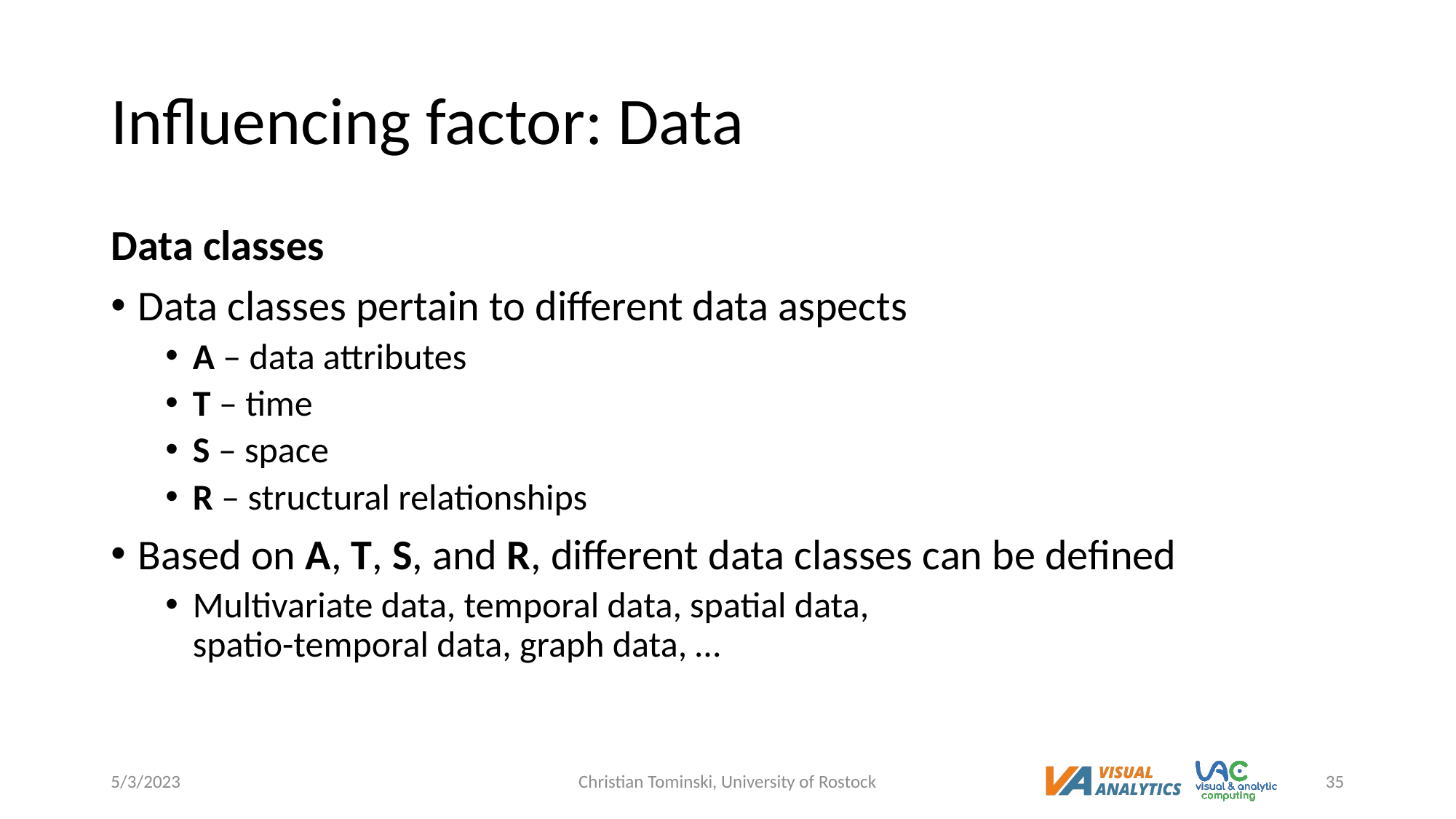

# Influencing factor: Data
Data classes
Data classes pertain to different data aspects
A – data attributes
T – time
S – space
R – structural relationships
Based on A, T, S, and R, different data classes can be defined
Multivariate data, temporal data, spatial data,
spatio-temporal data, graph data, …
5/3/2023
Christian Tominski, University of Rostock
35